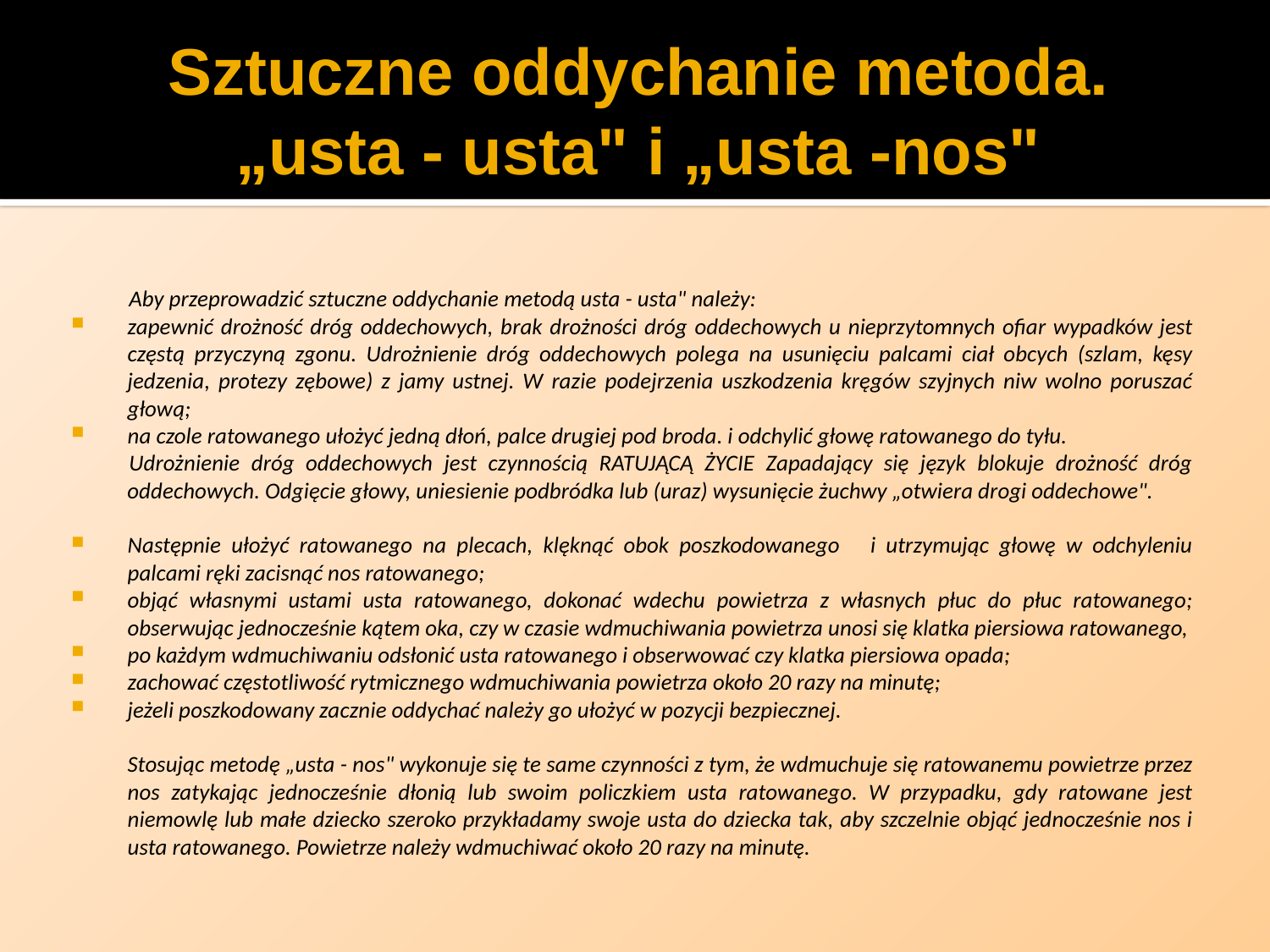

# Sztuczne oddychanie metoda. „usta - usta" i „usta -nos"

Aby przeprowadzić sztuczne oddychanie metodą usta - usta" należy:
zapewnić drożność dróg oddechowych, brak drożności dróg oddechowych u nieprzytomnych ofiar wypadków jest częstą przyczyną zgonu. Udrożnienie dróg oddechowych polega na usunięciu palcami ciał obcych (szlam, kęsy jedzenia, protezy zębowe) z jamy ustnej. W razie podejrzenia uszkodzenia kręgów szyjnych niw wolno poruszać głową;
na czole ratowanego ułożyć jedną dłoń, palce drugiej pod broda. i odchylić głowę ratowanego do tyłu.
Udrożnienie dróg oddechowych jest czynnością RATUJĄCĄ ŻYCIE Zapadający się język blokuje drożność dróg oddechowych. Odgięcie głowy, uniesienie podbródka lub (uraz) wysunięcie żuchwy „otwiera drogi oddechowe".

Następnie ułożyć ratowanego na plecach, klęknąć obok poszkodowanego   i utrzymując głowę w odchyleniu palcami ręki zacisnąć nos ratowanego;
objąć własnymi ustami usta ratowanego, dokonać wdechu powietrza z własnych płuc do płuc ratowanego; obserwując jednocześnie kątem oka, czy w czasie wdmuchiwania powietrza unosi się klatka piersiowa ratowanego,
po każdym wdmuchiwaniu odsłonić usta ratowanego i obserwować czy klatka piersiowa opada;
zachować częstotliwość rytmicznego wdmuchiwania powietrza około 20 razy na minutę;
jeżeli poszkodowany zacznie oddychać należy go ułożyć w pozycji bezpiecznej.
Stosując metodę „usta - nos" wykonuje się te same czynności z tym, że wdmuchuje się ratowanemu powietrze przez nos zatykając jednocześnie dłonią lub swoim policzkiem usta ratowanego. W przypadku, gdy ratowane jest niemowlę lub małe dziecko szeroko przykładamy swoje usta do dziecka tak, aby szczelnie objąć jednocześnie nos i usta ratowanego. Powietrze należy wdmuchiwać około 20 razy na minutę.